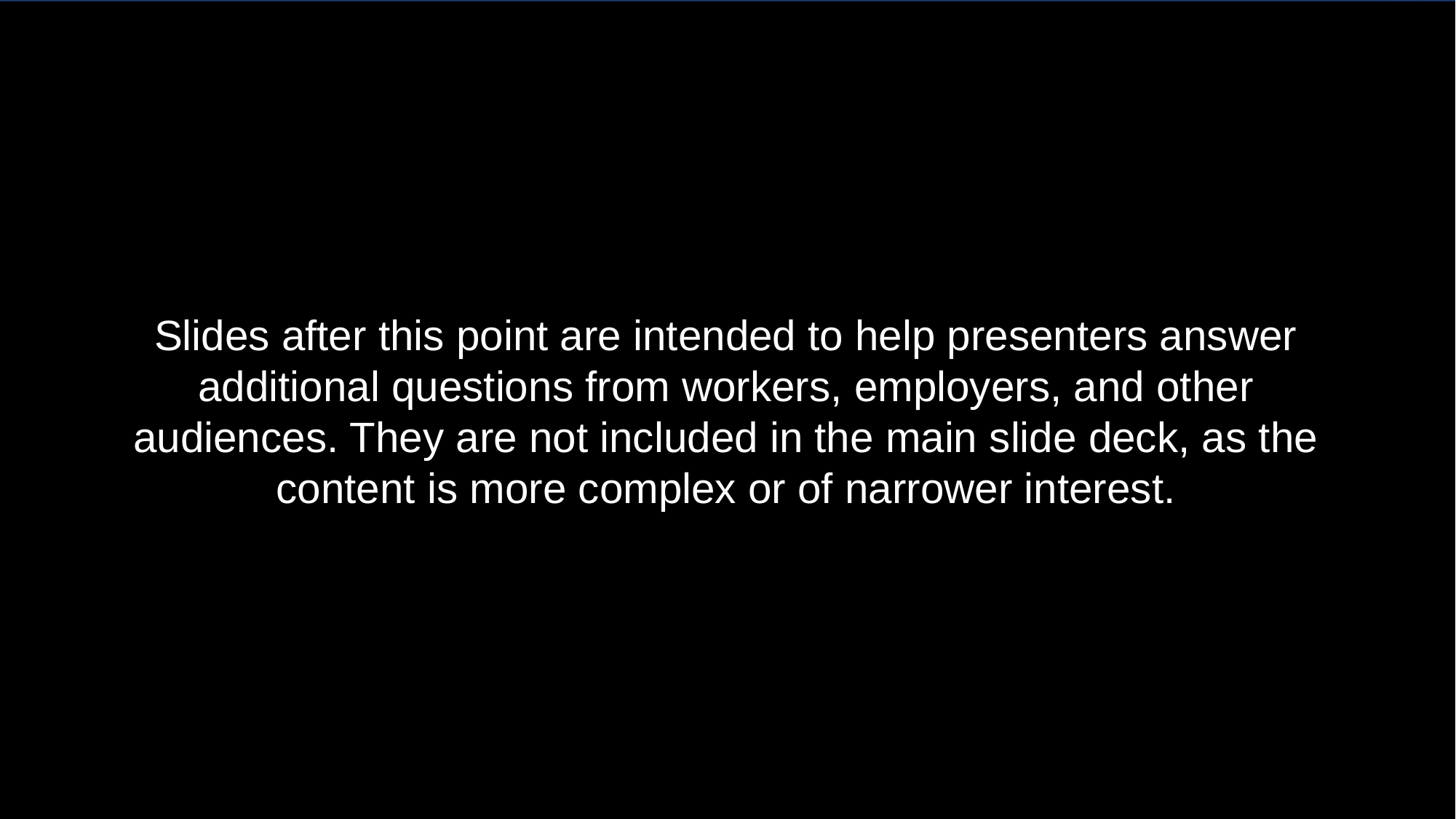

Slides after this point are intended to help presenters answer additional questions from workers, employers, and other audiences. They are not included in the main slide deck, as the content is more complex or of narrower interest.